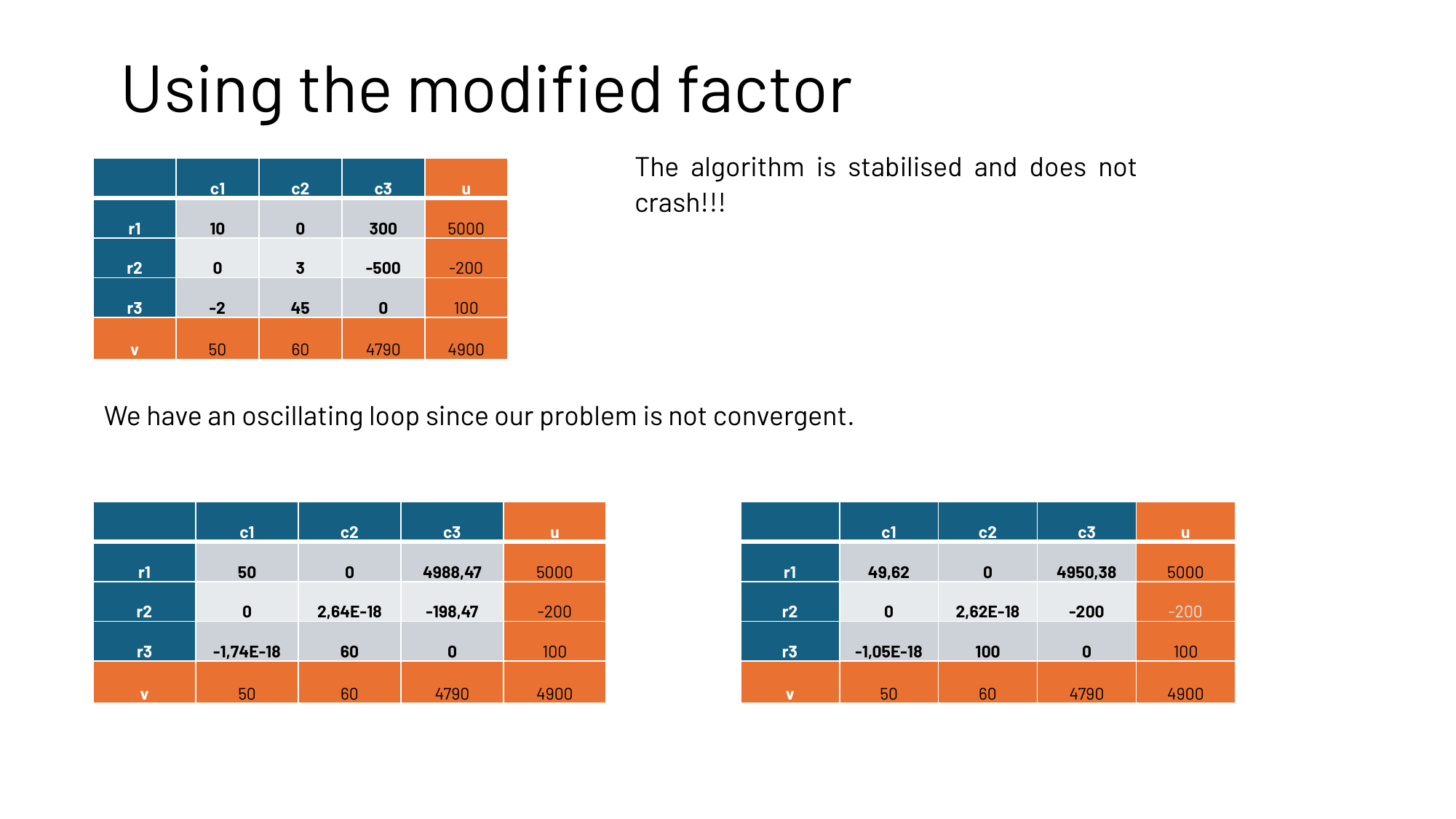

# Using the modified factor
The algorithm is stabilised and does not crash!!!
|  | c1 | c2 | c3 | u |
| --- | --- | --- | --- | --- |
| r1 | 10 | 0 | 300 | 5000 |
| r2 | 0 | 3 | -500 | -200 |
| r3 | -2 | 45 | 0 | 100 |
| v | 50 | 60 | 4790 | 4900 |
We have an oscillating loop since our problem is not convergent.
|  | c1 | c2 | c3 | u |
| --- | --- | --- | --- | --- |
| r1 | 49,62 | 0 | 4950,38 | 5000 |
| r2 | 0 | 2,62E-18 | -200 | -200 |
| r3 | -1,05E-18 | 100 | 0 | 100 |
| v | 50 | 60 | 4790 | 4900 |
|  | c1 | c2 | c3 | u |
| --- | --- | --- | --- | --- |
| r1 | 50 | 0 | 4988,47 | 5000 |
| r2 | 0 | 2,64E-18 | -198,47 | -200 |
| r3 | -1,74E-18 | 60 | 0 | 100 |
| v | 50 | 60 | 4790 | 4900 |